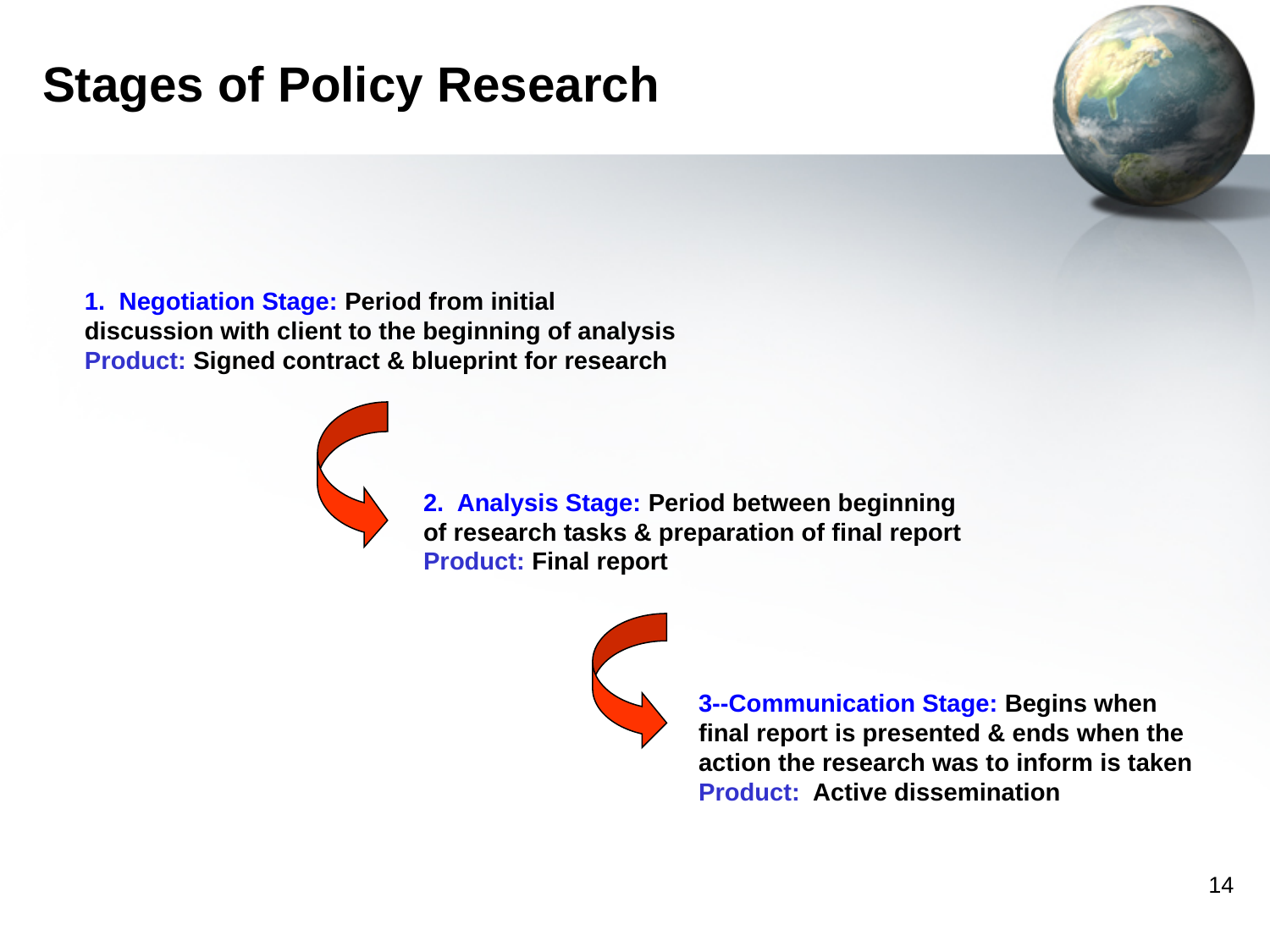

Stages of Policy Research
1.  Negotiation Stage: Period from initial discussion with client to the beginning of analysis
Product: Signed contract & blueprint for research

2.  Analysis Stage: Period between beginning of research tasks & preparation of final report
Product: Final report

3--Communication Stage: Begins when final report is presented & ends when the action the research was to inform is taken
Product:  Active dissemination
14